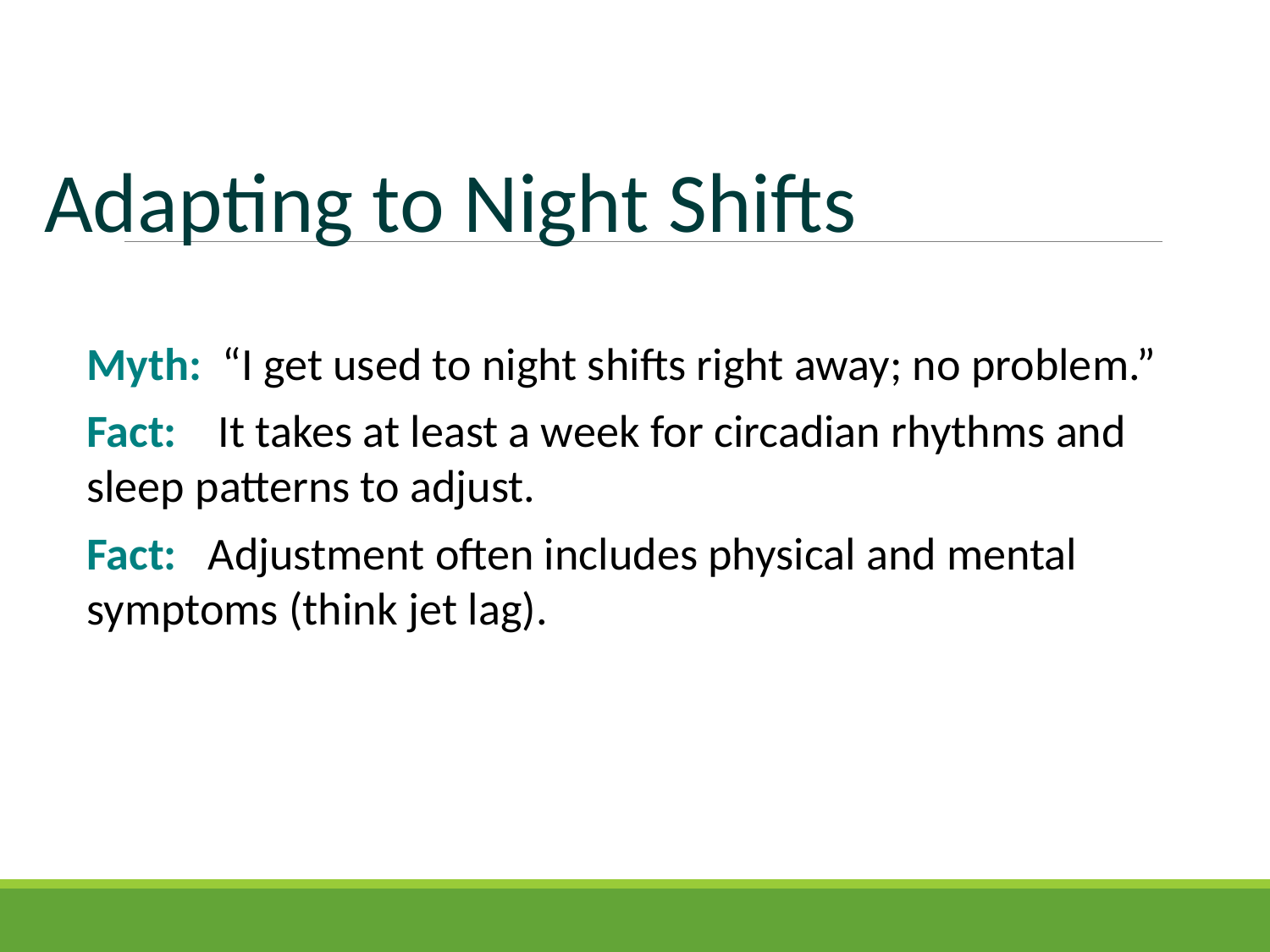

Adapting to Night Shifts
Myth:  “I get used to night shifts right away; no problem.”
Fact:    It takes at least a week for circadian rhythms and sleep patterns to adjust.
Fact:   Adjustment often includes physical and mental symptoms (think jet lag).